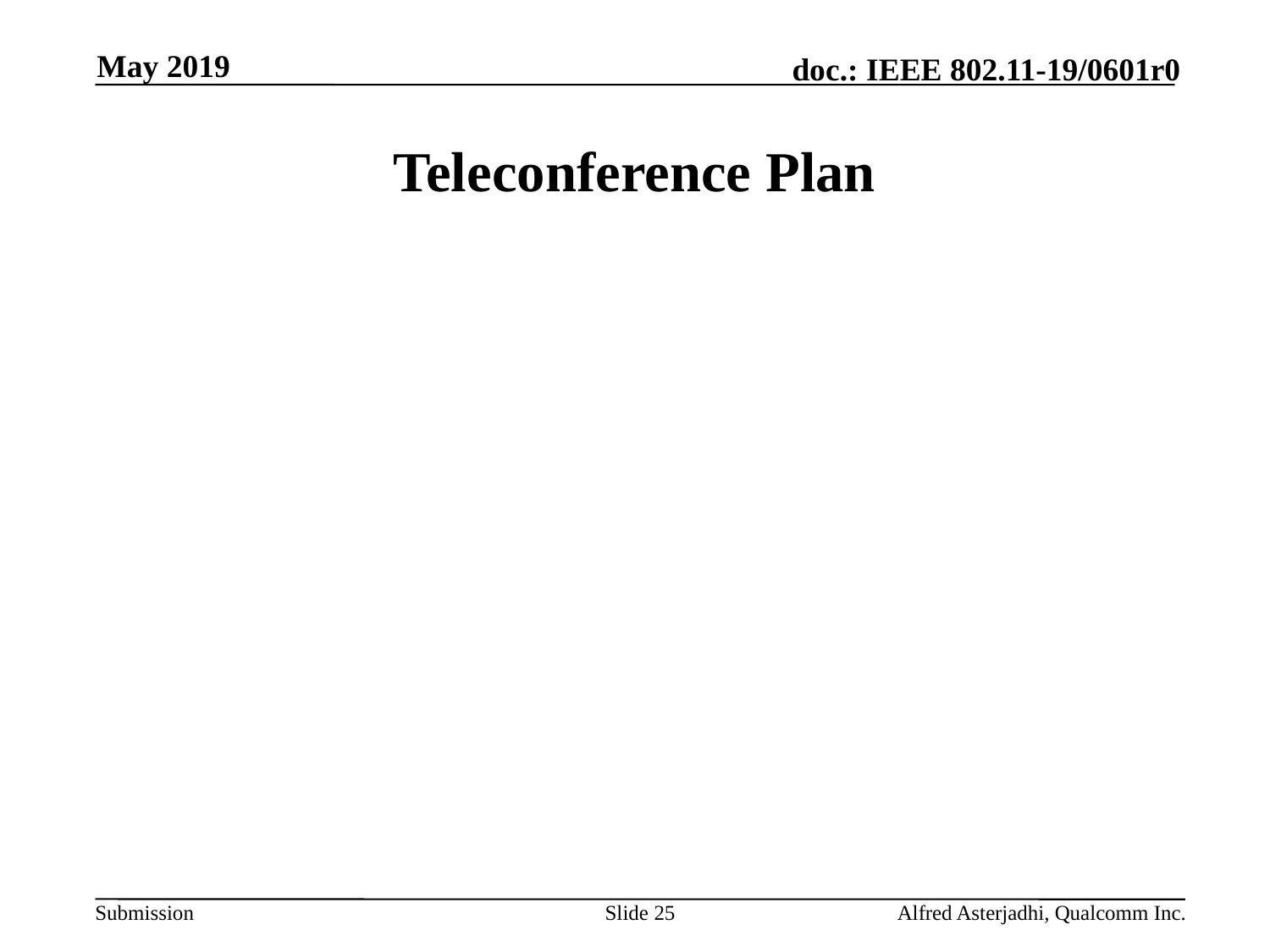

May 2019
# Teleconference Plan

Slide 25
Alfred Asterjadhi, Qualcomm Inc.